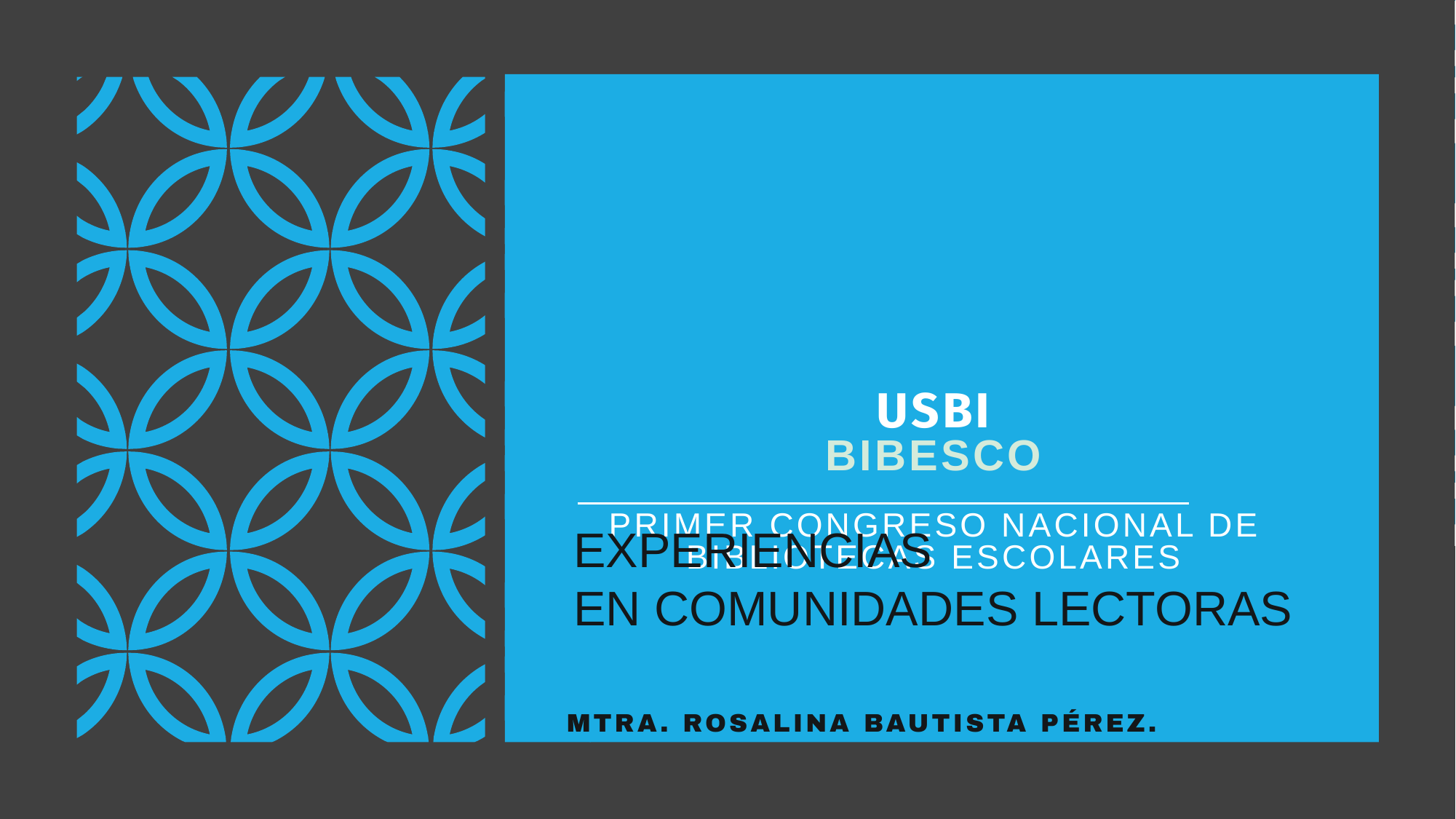

# USBI BIBESCO PRIMER CONGRESO NACIONAL DE BIBLIOTECAS ESCOLARES

Mtra. Rosalina Bautista pérez.
EXPERIENCIAS EN COMUNIDADES LECTORAS